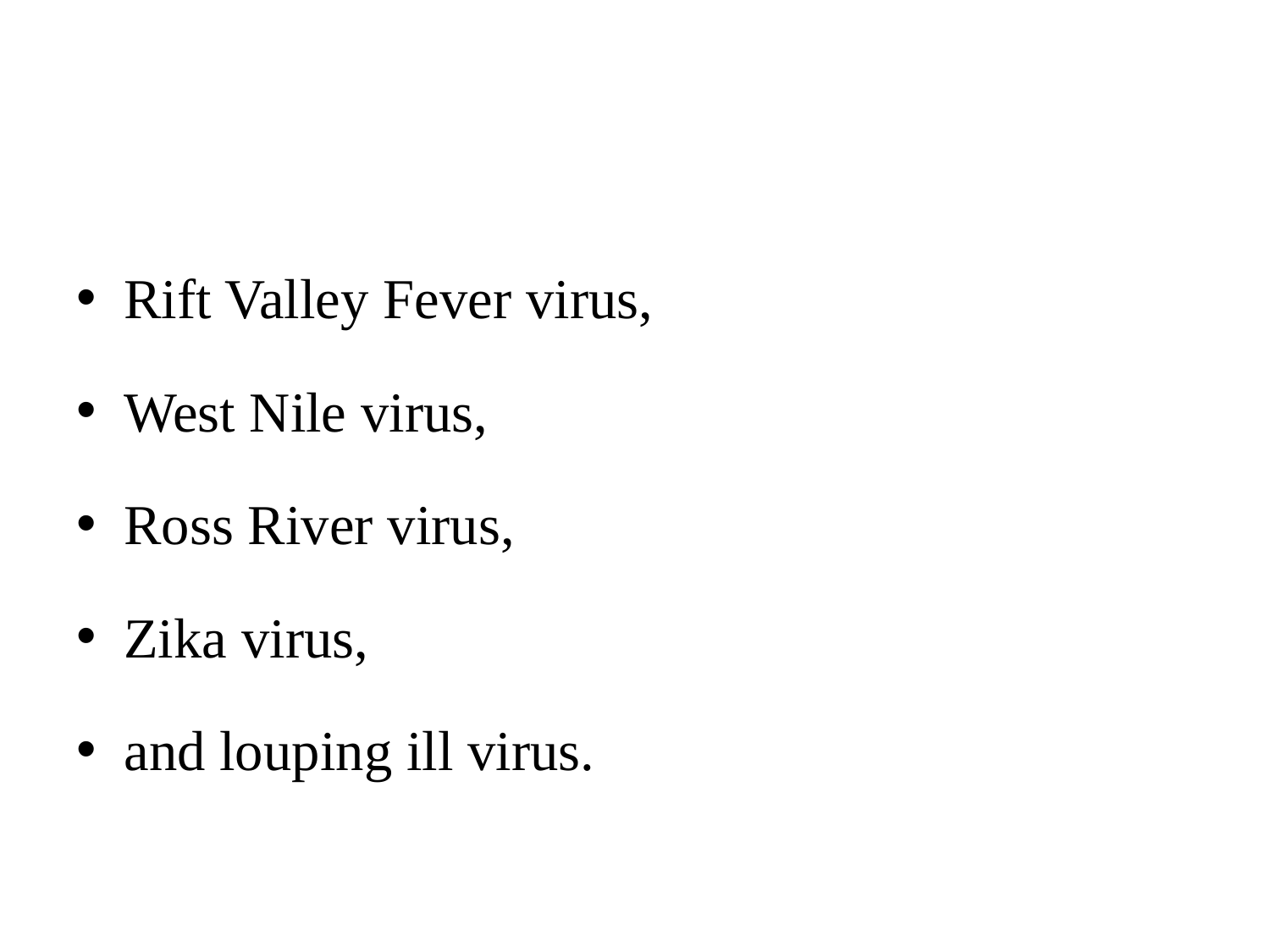

#
Rift Valley Fever virus,
West Nile virus,
Ross River virus,
Zika virus,
and louping ill virus.